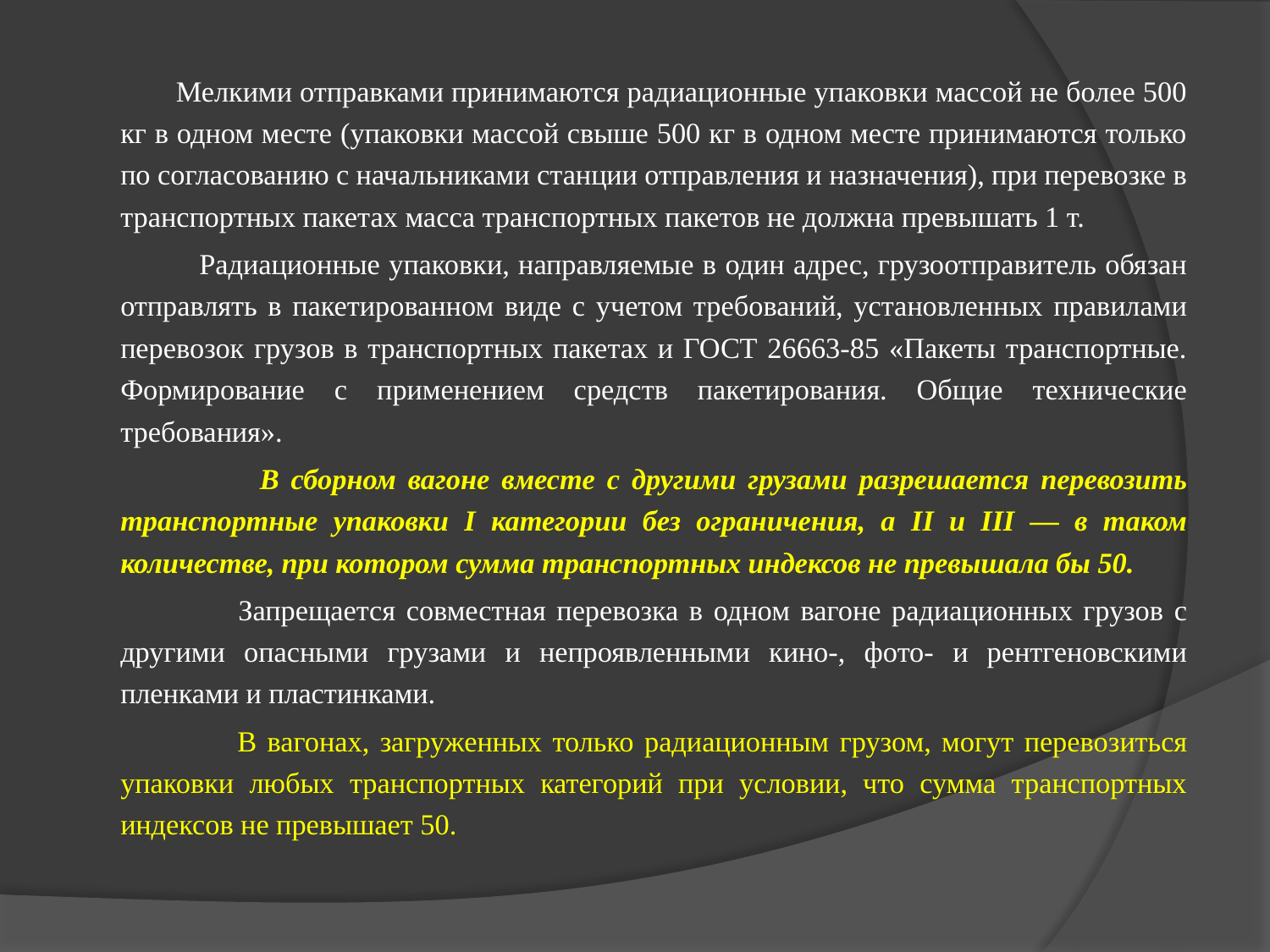

Мелкими отправками принимаются радиационные упаковки массой не более 500 кг в одном месте (упаковки массой свыше 500 кг в одном месте принимаются только по согласованию с начальниками станции отправления и назначения), при перевозке в транспортных пакетах масса транспортных пакетов не должна превышать 1 т.
               Радиационные упаковки, направляемые в один адрес, грузоотправитель обязан отправлять в пакетированном виде с учетом требований, установленных правилами перевозок грузов в транспортных пакетах и ГОСТ 26663-85 «Пакеты транспортные. Формирование с применением средств пакетирования. Общие технические требования».
                В сборном вагоне вместе с другими грузами разрешается перевозить транспортные упаковки I категории без ограничения, а II и III — в таком количестве, при котором сумма транспортных индексов не превышала бы 50.
                Запрещается совместная перевозка в одном вагоне радиационных грузов с другими опасными грузами и непроявленными кино-, фото- и рентгеновскими пленками и пластинками.
                В вагонах, загруженных только радиационным грузом, могут перевозиться упаковки любых транспортных категорий при условии, что сумма транспортных индексов не превышает 50.